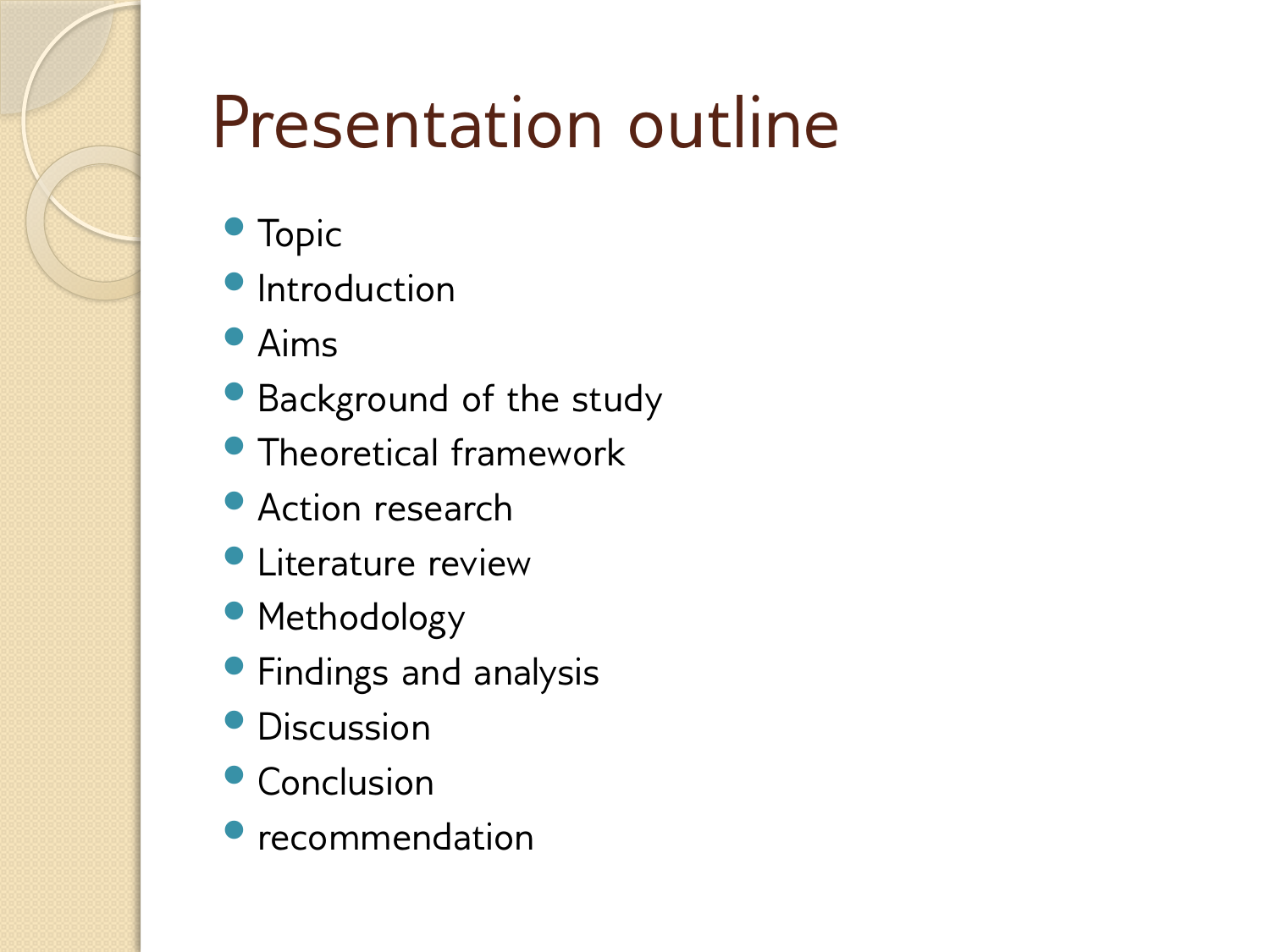

# Presentation outline
Topic
Introduction
Aims
Background of the study
Theoretical framework
Action research
Literature review
Methodology
Findings and analysis
Discussion
Conclusion
recommendation